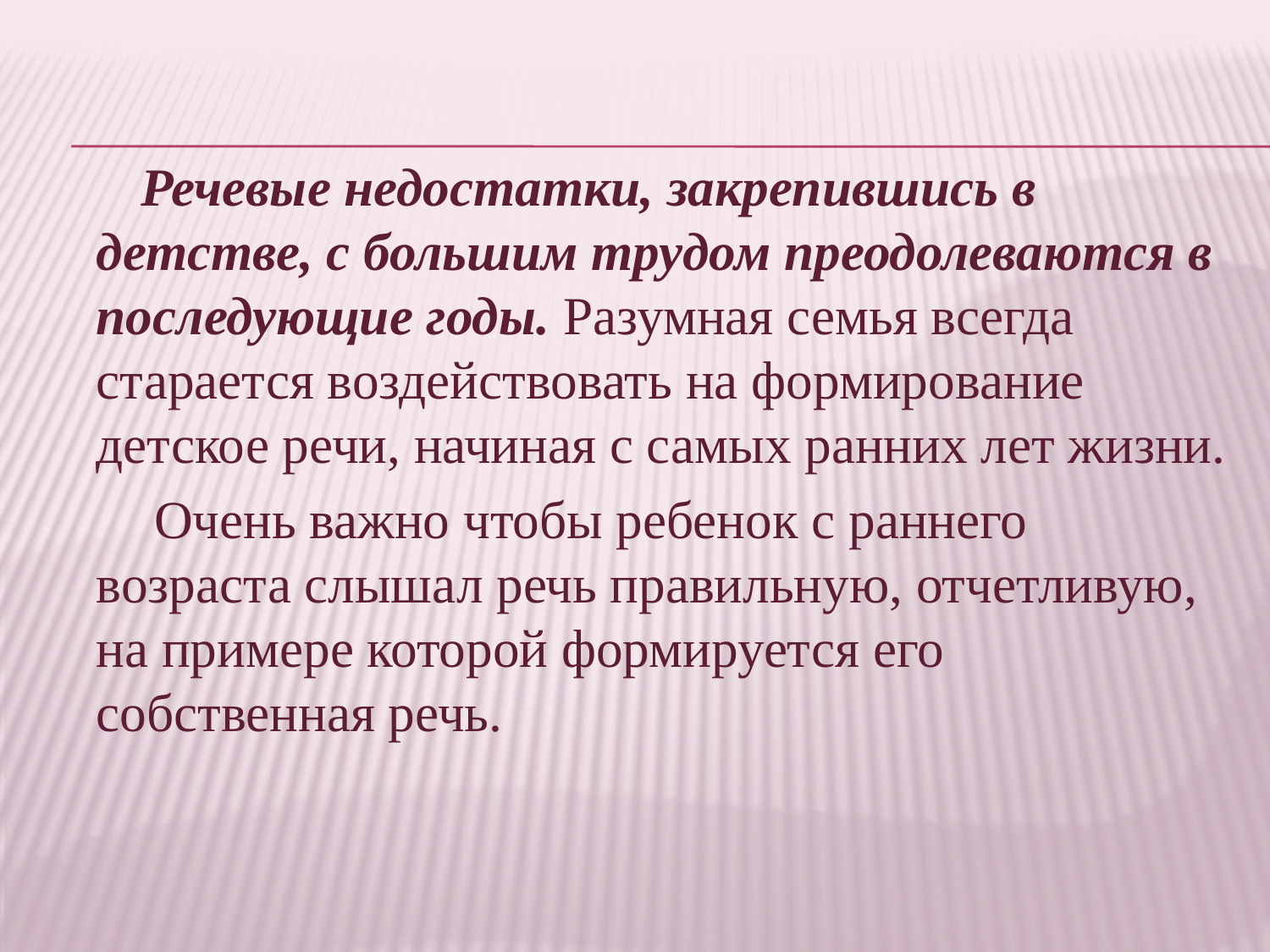

Речевые недостатки, закрепившись в детстве, с большим трудом преодолеваются в последующие годы. Разумная семья всегда старается воздействовать на формирование детское речи, начиная с самых ранних лет жизни.
        Очень важно чтобы ребенок с раннего возраста слышал речь правильную, отчетливую, на примере которой формируется его собственная речь.